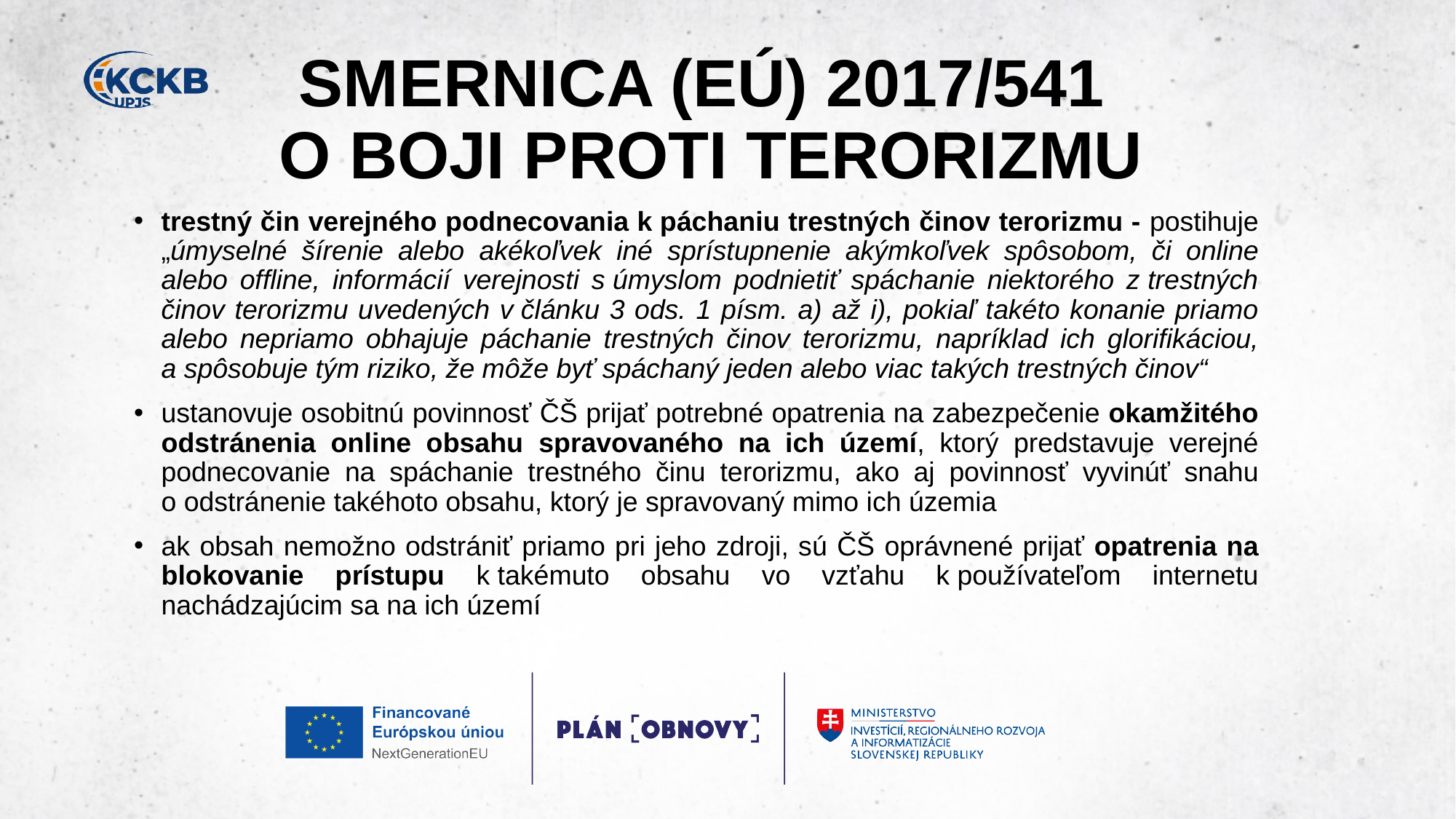

# SMERNICA (EÚ) 2017/541 ​ O BOJI PROTI TERORIZMU
trestný čin verejného podnecovania k páchaniu trestných činov terorizmu - postihuje „úmyselné šírenie alebo akékoľvek iné sprístupnenie akýmkoľvek spôsobom, či online alebo offline, informácií verejnosti s úmyslom podnietiť spáchanie niektorého z trestných činov terorizmu uvedených v článku 3 ods. 1 písm. a) až i), pokiaľ takéto konanie priamo alebo nepriamo obhajuje páchanie trestných činov terorizmu, napríklad ich glorifikáciou, a spôsobuje tým riziko, že môže byť spáchaný jeden alebo viac takých trestných činov“​
ustanovuje osobitnú povinnosť ČŠ prijať potrebné opatrenia na zabezpečenie okamžitého odstránenia online obsahu spravovaného na ich území, ktorý predstavuje verejné podnecovanie na spáchanie trestného činu terorizmu, ako aj povinnosť vyvinúť snahu o odstránenie takéhoto obsahu, ktorý je spravovaný mimo ich územia​
ak obsah nemožno odstrániť priamo pri jeho zdroji, sú ČŠ oprávnené prijať opatrenia na blokovanie prístupu k takémuto obsahu vo vzťahu k používateľom internetu nachádzajúcim sa na ich území